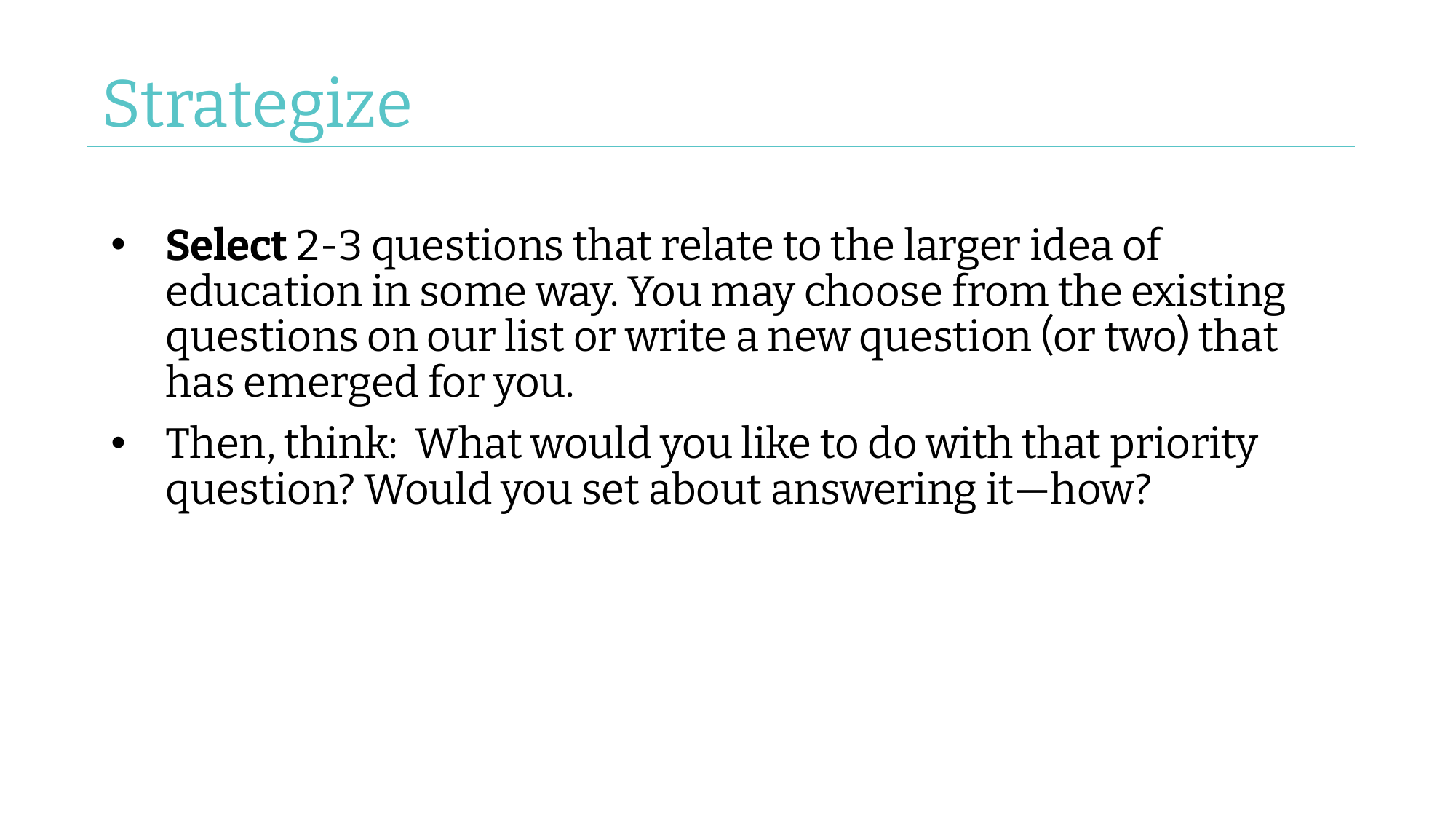

# Strategize
Select 2-3 questions that relate to the larger idea of education in some way. You may choose from the existing questions on our list or write a new question (or two) that has emerged for you.
Then, think:  What would you like to do with that priority question? Would you set about answering it—how?